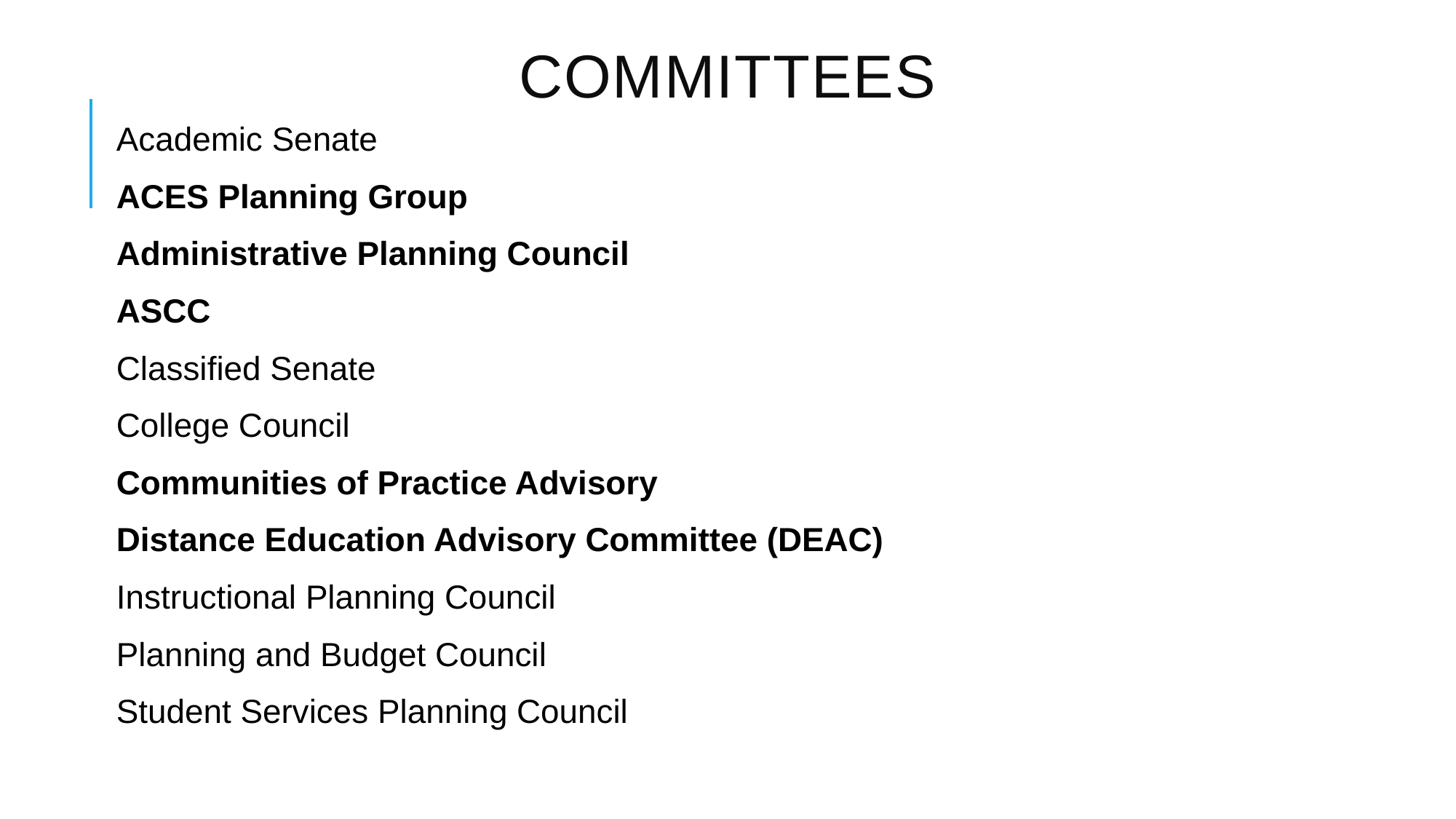

# Committees
Academic Senate
ACES Planning Group
Administrative Planning Council
ASCC
Classified Senate
College Council
Communities of Practice Advisory
Distance Education Advisory Committee (DEAC)
Instructional Planning Council
Planning and Budget Council
Student Services Planning Council